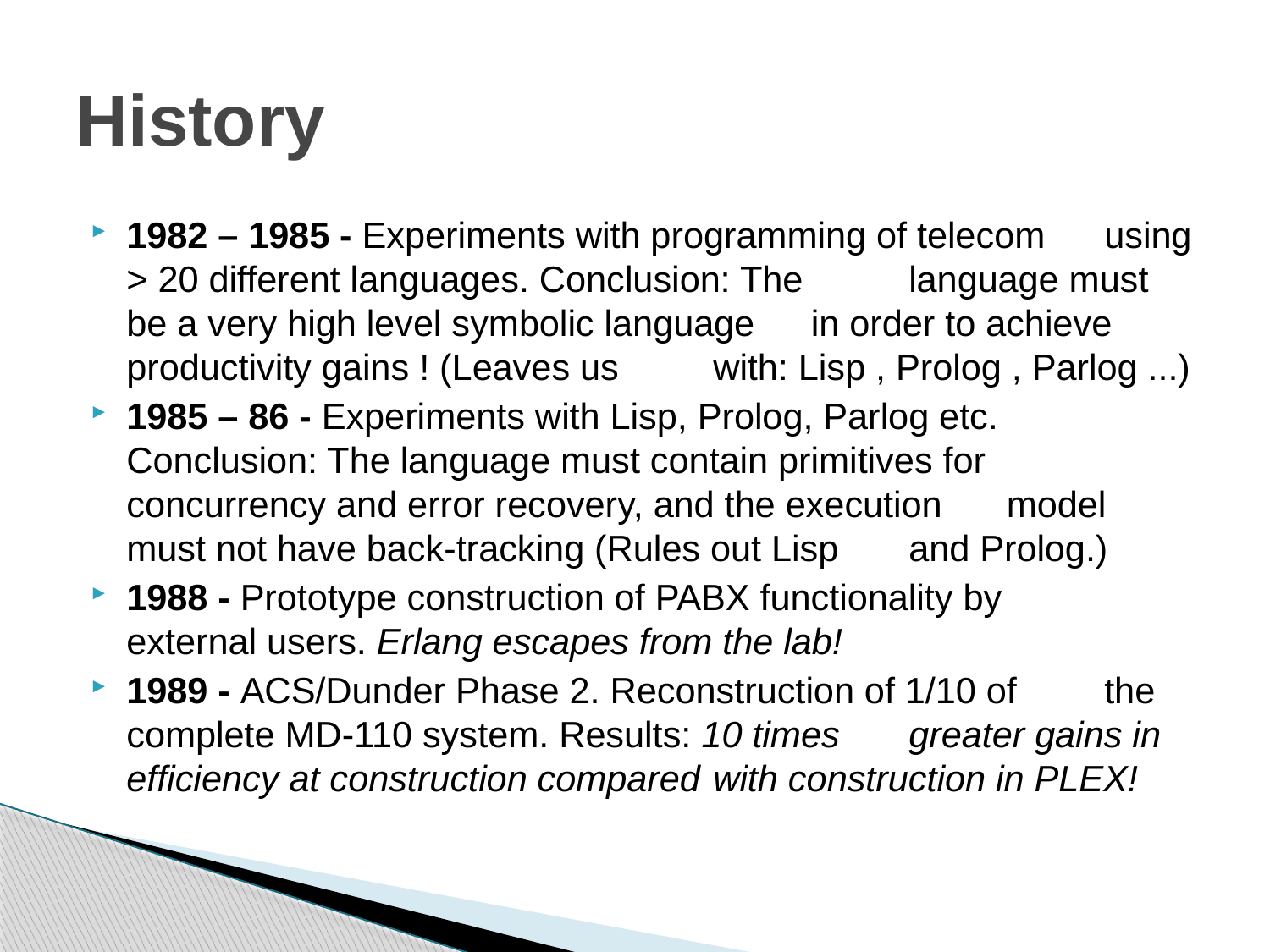

# History
1982 – 1985 - Experiments with programming of telecom 	using > 20 different languages. Conclusion: The 		language must be a very high level symbolic language 	in order to achieve productivity gains ! (Leaves us 	with: Lisp , Prolog , Parlog ...)
1985 – 86 - Experiments with Lisp, Prolog, Parlog etc. 	Conclusion: The language must contain primitives for 	concurrency and error recovery, and the execution 	model must not have back-tracking (Rules out Lisp 	and Prolog.)
1988 - Prototype construction of PABX functionality by 	external users. Erlang escapes from the lab!
1989 - ACS/Dunder Phase 2. Reconstruction of 1/10 of 	the complete MD-110 system. Results: 10 times 	greater gains in efficiency at construction compared 	with construction in PLEX!